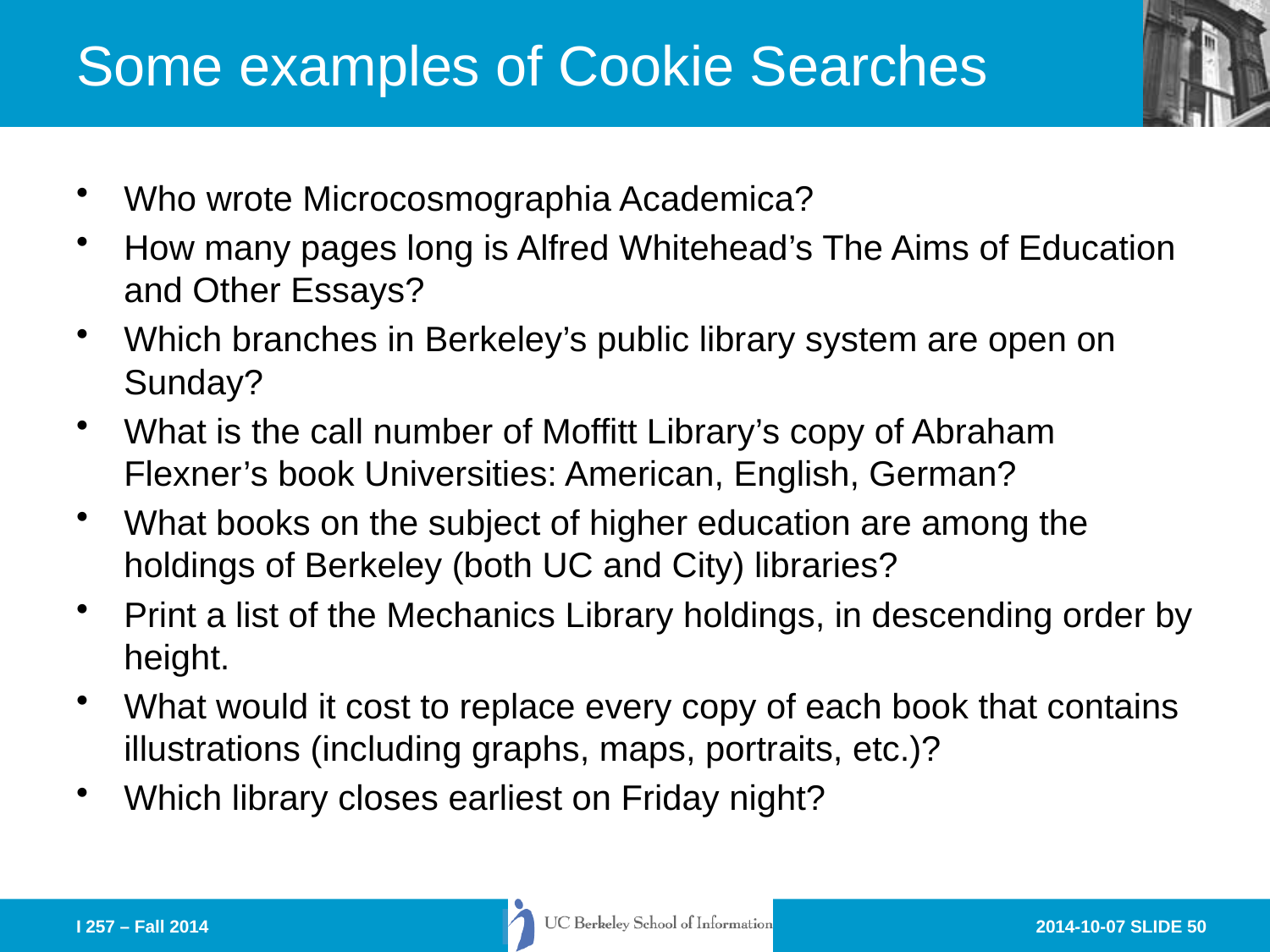

# Some examples of Cookie Searches
Who wrote Microcosmographia Academica?
How many pages long is Alfred Whitehead’s The Aims of Education and Other Essays?
Which branches in Berkeley’s public library system are open on Sunday?
What is the call number of Moffitt Library’s copy of Abraham Flexner’s book Universities: American, English, German?
What books on the subject of higher education are among the holdings of Berkeley (both UC and City) libraries?
Print a list of the Mechanics Library holdings, in descending order by height.
What would it cost to replace every copy of each book that contains illustrations (including graphs, maps, portraits, etc.)?
Which library closes earliest on Friday night?
I 257 – Fall 2014